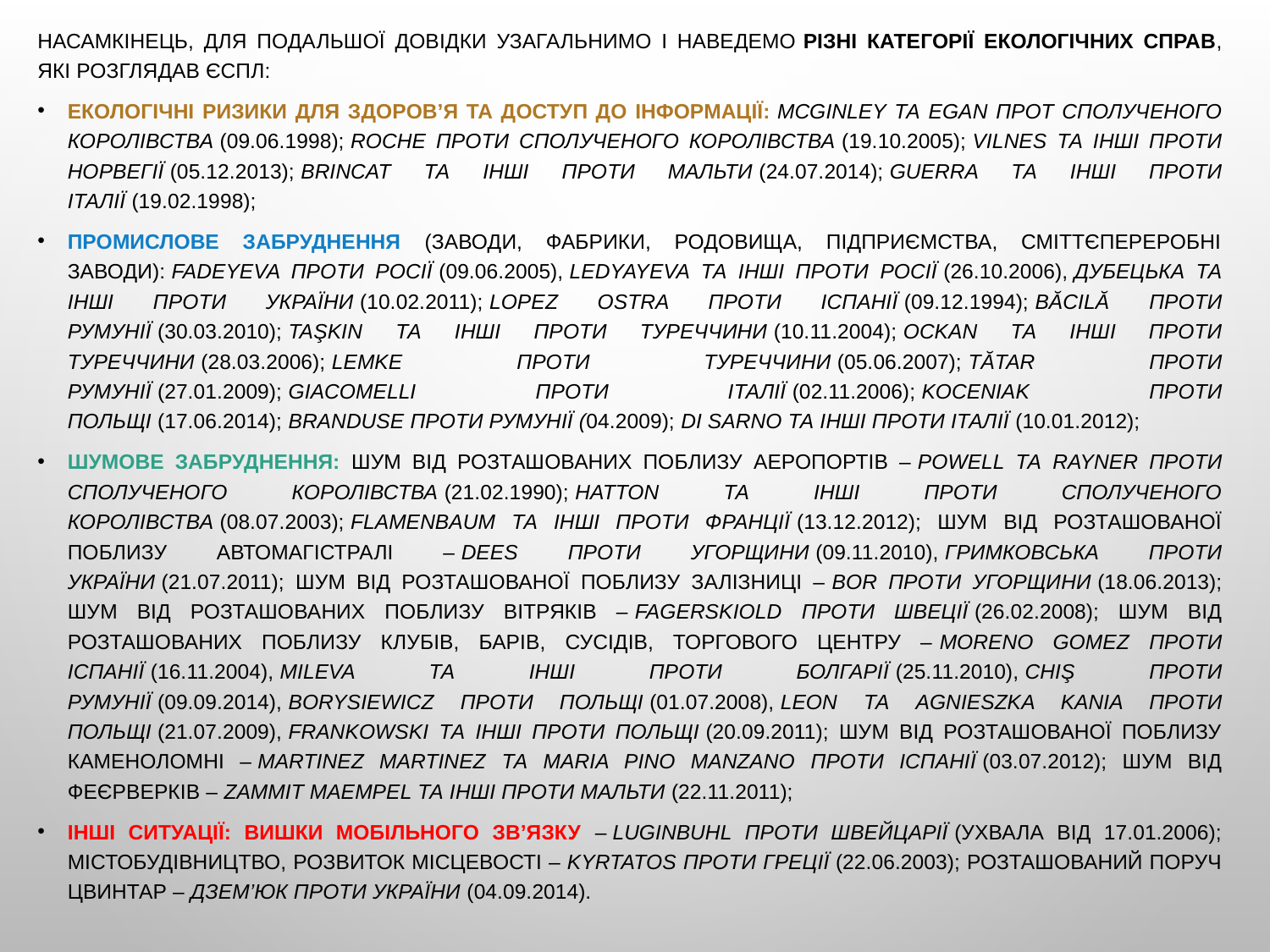

Насамкінець, для подальшої довідки узагальнимо і наведемо різні категорії екологічних справ, які розглядав ЄСПЛ:
екологічні ризики для здоров’я та доступ до інформації: McGinley та Egan прот Сполученого Королівства (09.06.1998); Roche проти Сполученого Королівства (19.10.2005); Vilnes та інші проти Норвегії (05.12.2013); Brincat та інші проти Мальти (24.07.2014); Guerra та інші проти Італії (19.02.1998);
промислове забруднення (заводи, фабрики, родовища, підприємства, сміттєпереробні заводи): Fadeyeva проти Росії (09.06.2005), Ledyayeva та інші проти Росії (26.10.2006), Дубецька та інші проти України (10.02.2011); Lopez Ostra проти Іспанії (09.12.1994); Băcilă проти Румунії (30.03.2010); Taşkın та інші проти Туреччини (10.11.2004); Ockan та інші проти Туреччини (28.03.2006); Lemke проти Туреччини (05.06.2007); Tătar проти Румунії (27.01.2009); Giacomelli проти Італії (02.11.2006); Koceniak проти Польщі (17.06.2014); Branduse проти Румунії (04.2009); Di Sarno та інші проти Італії (10.01.2012);
шумове забруднення: шум від розташованих поблизу аеропортів – Powell та Rayner проти Сполученого Королівства (21.02.1990); Hatton та інші проти Сполученого Королівства (08.07.2003); Flamenbaum та інші проти Франції (13.12.2012); шум від розташованої поблизу автомагістралі – Dees проти Угорщини (09.11.2010), Гримковська проти України (21.07.2011); шум від розташованої поблизу залізниці – Bor проти Угорщини (18.06.2013); шум від розташованих поблизу вітряків – Fagerskiold проти Швеції (26.02.2008); шум від розташованих поблизу клубів, барів, сусідів, торгового центру – Moreno Gomez проти Іспанії (16.11.2004), Mileva та інші проти Болгарії (25.11.2010), Chiş проти Румунії (09.09.2014), Borysiewicz проти Польщі (01.07.2008), Leon та Agnieszka Kania проти Польщі (21.07.2009), Frankowski та інші проти Польщі (20.09.2011); шум від розташованої поблизу каменоломні – Martinez Martinez та Maria Pino Manzano проти Іспанії (03.07.2012); шум від феєрверків – Zammit Maempel та інші проти Мальти (22.11.2011);
інші ситуації: вишки мобільного зв’язку – Luginbuhl проти Швейцарії (ухвала від 17.01.2006); містобудівництво, розвиток місцевості – Kyrtatos проти Греції (22.06.2003); розташований поруч цвинтар – Дзем’юк проти України (04.09.2014).